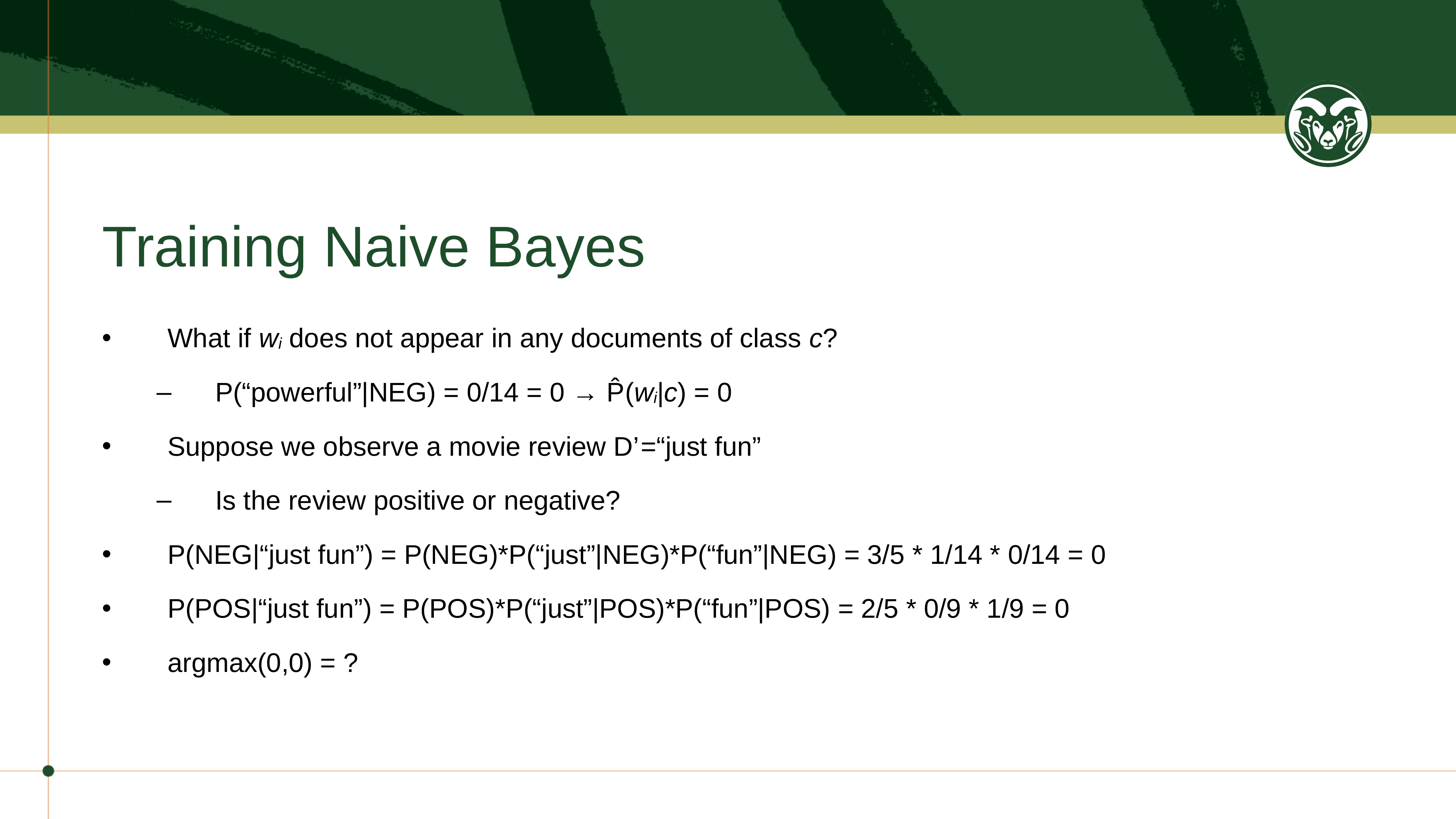

# Training Naive Bayes
What if wi does not appear in any documents of class c?
P(“powerful”|NEG) = 0/14 = 0 → P̂(wi|c) = 0
Suppose we observe a movie review D’ =“just fun”
Is the review positive or negative?
P(NEG|“just fun”) = P(NEG)*P(“just”|NEG)*P(“fun”|NEG) = 3/5 * 1/14 * 0/14 = 0
P(POS|“just fun”) = P(POS)*P(“just”|POS)*P(“fun”|POS) = 2/5 * 0/9 * 1/9 = 0
argmax(0,0) = ?